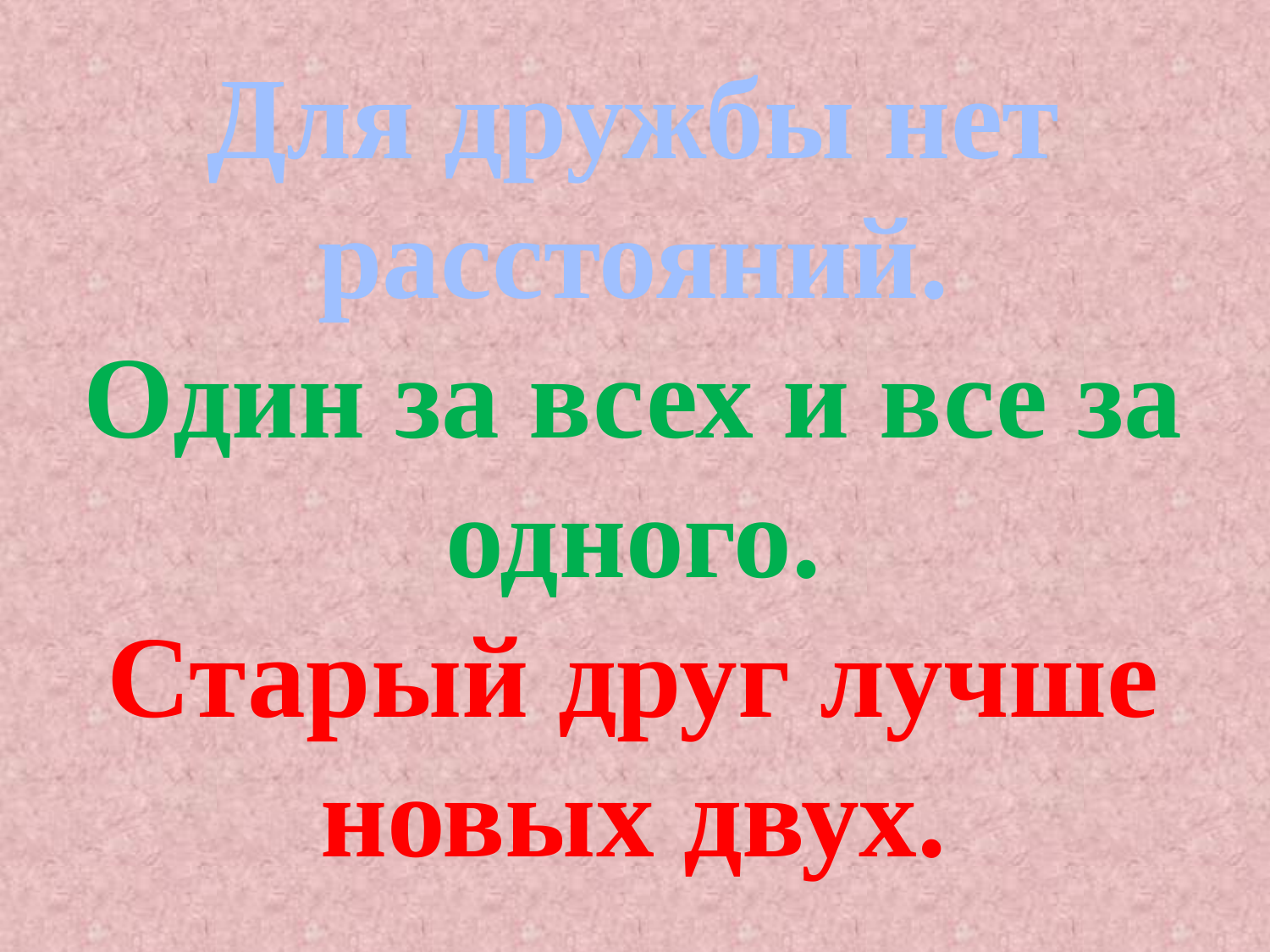

Для дружбы нет расстояний.
Один за всех и все за одного.
Старый друг лучше
новых двух.